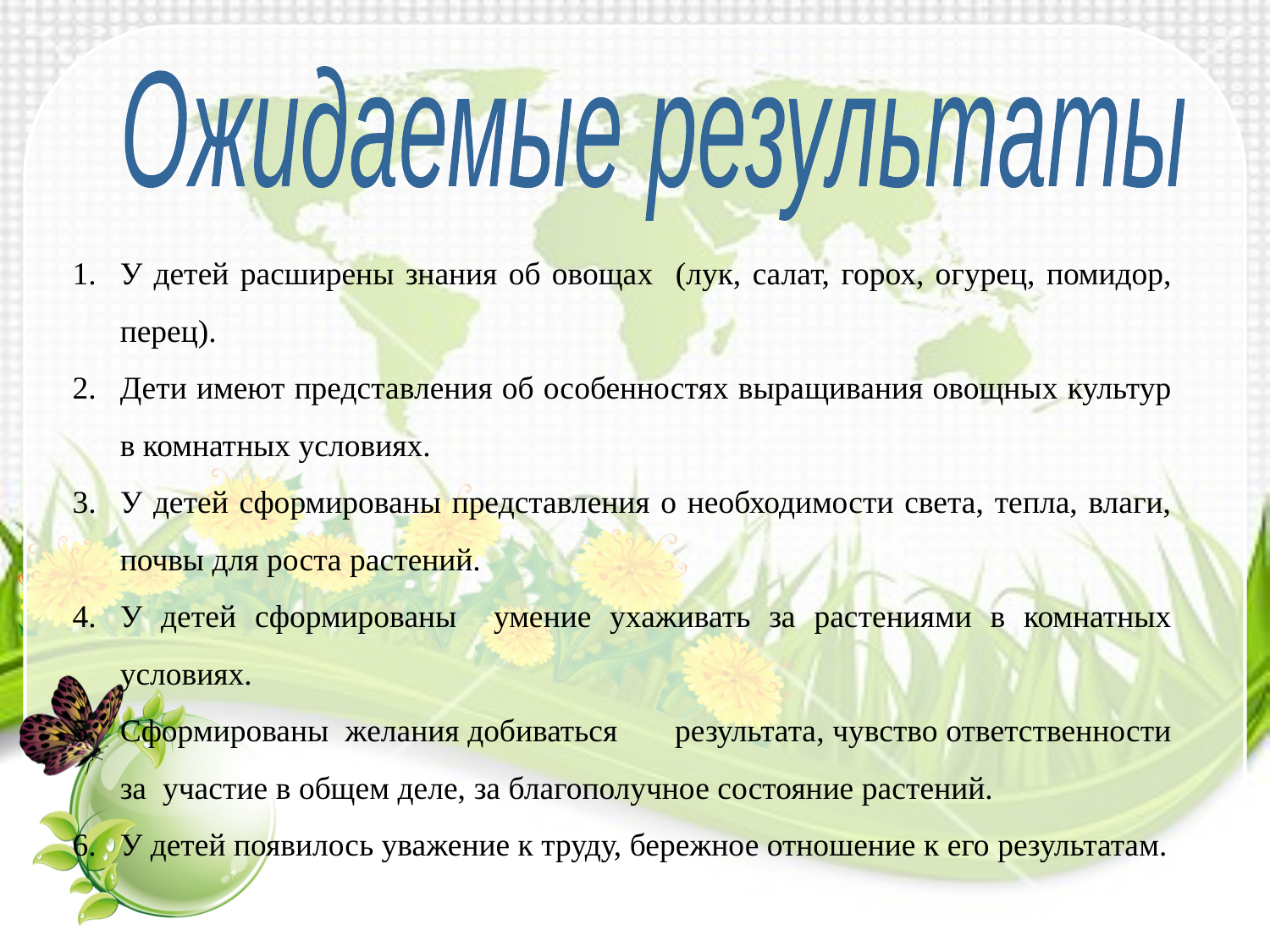

Ожидаемые результаты
У детей расширены знания об овощах  (лук, салат, горох, огурец, помидор, перец).
Дети имеют представления об особенностях выращивания овощных культур в комнатных условиях.
У детей сформированы представления о необходимости света, тепла, влаги, почвы для роста растений.
У детей сформированы  умение ухаживать за растениями в комнатных условиях.
Сформированы  желания добиваться       результата, чувство ответственности за  участие в общем деле, за благополучное состояние растений.
У детей появилось уважение к труду, бережное отношение к его результатам.